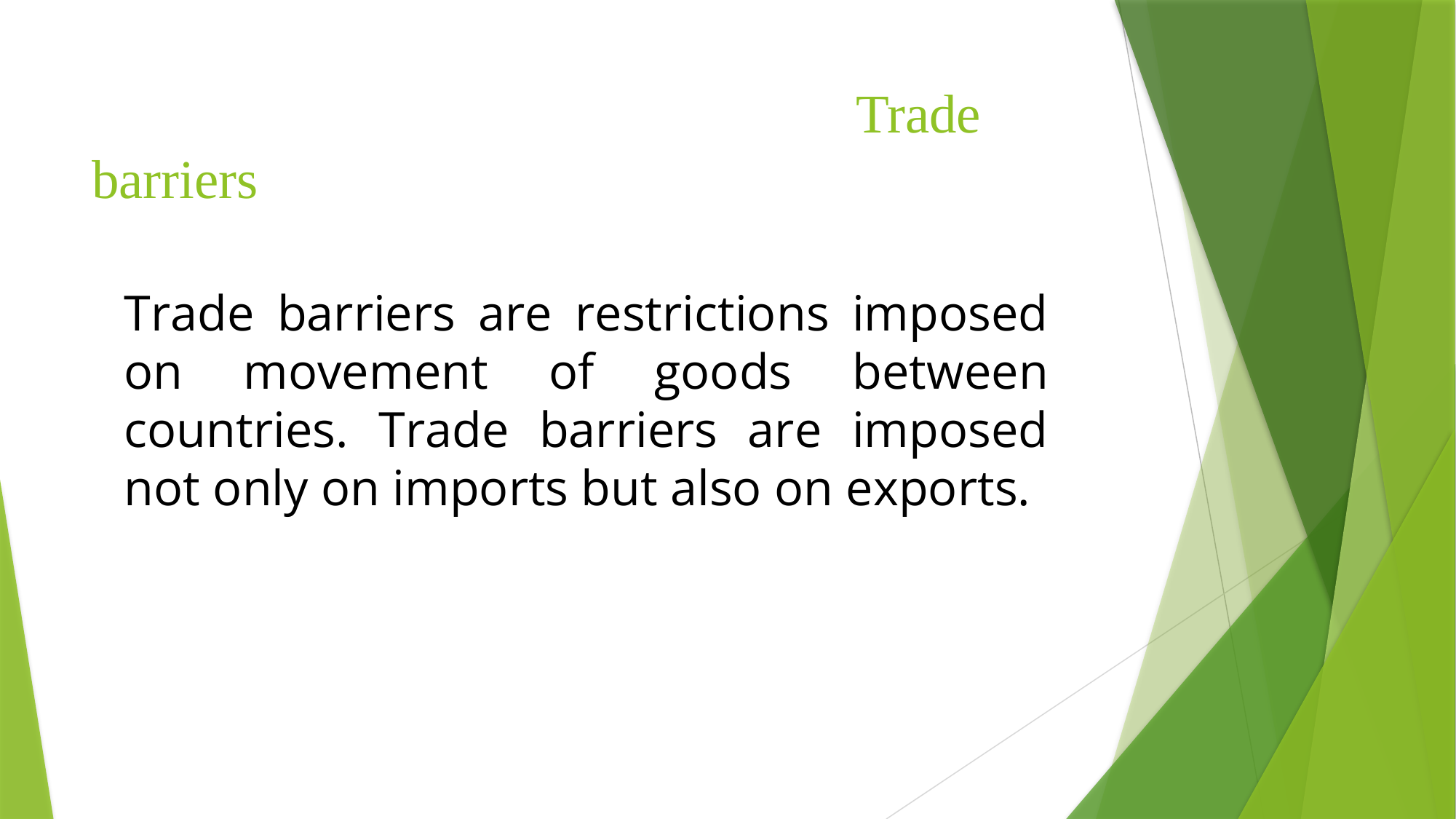

# Trade barriers

Trade barriers are restrictions imposed on movement of goods between countries. Trade barriers are imposed not only on imports but also on exports.